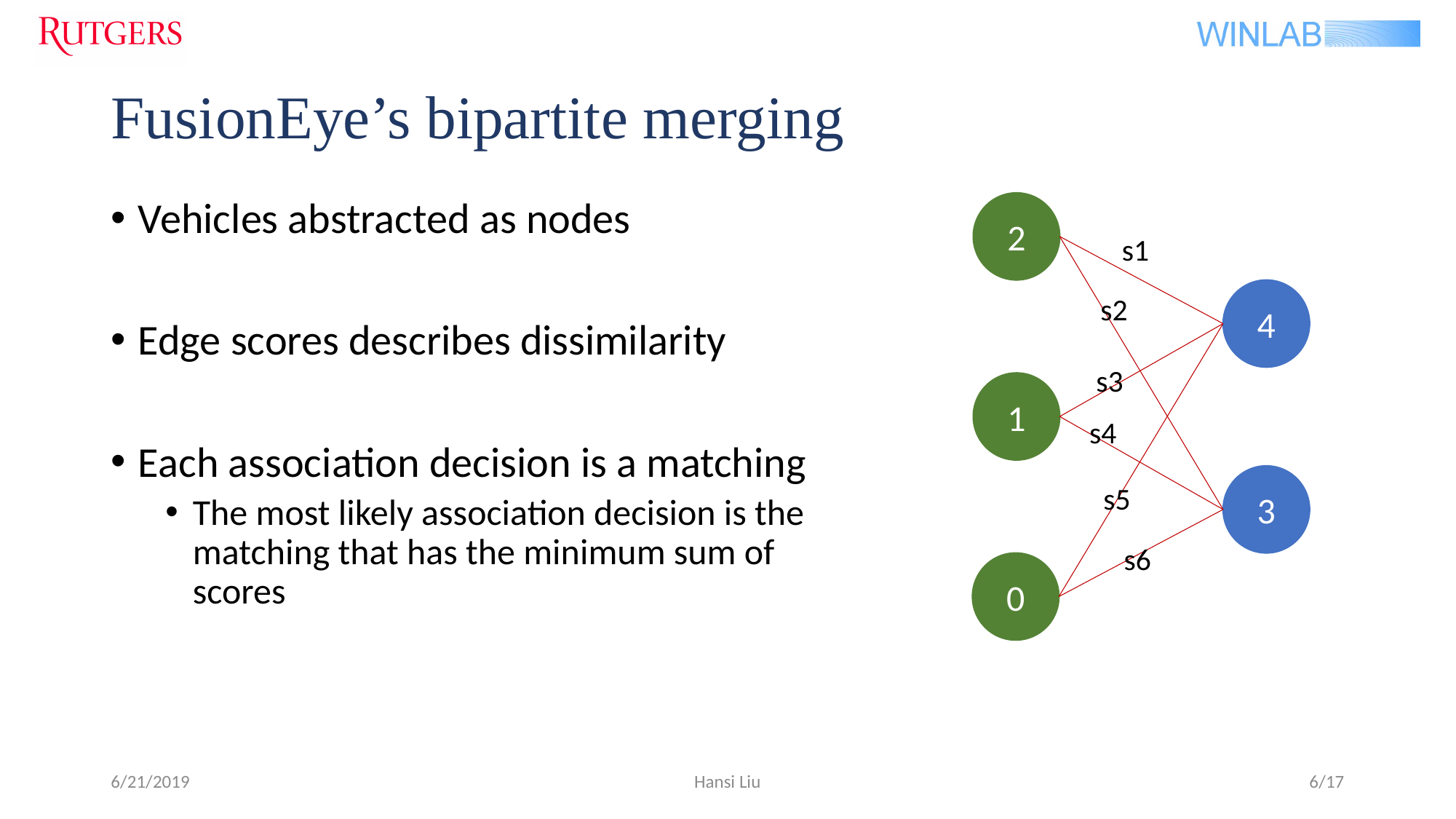

# FusionEye’s bipartite merging
Vehicles abstracted as nodes

Edge scores describes dissimilarity

Each association decision is a matching
The most likely association decision is the matching that has the minimum sum of scores

2
s1
4
s2
s3
1
s4
3
s5
s6
0
6/21/2019
Hansi Liu
6/17